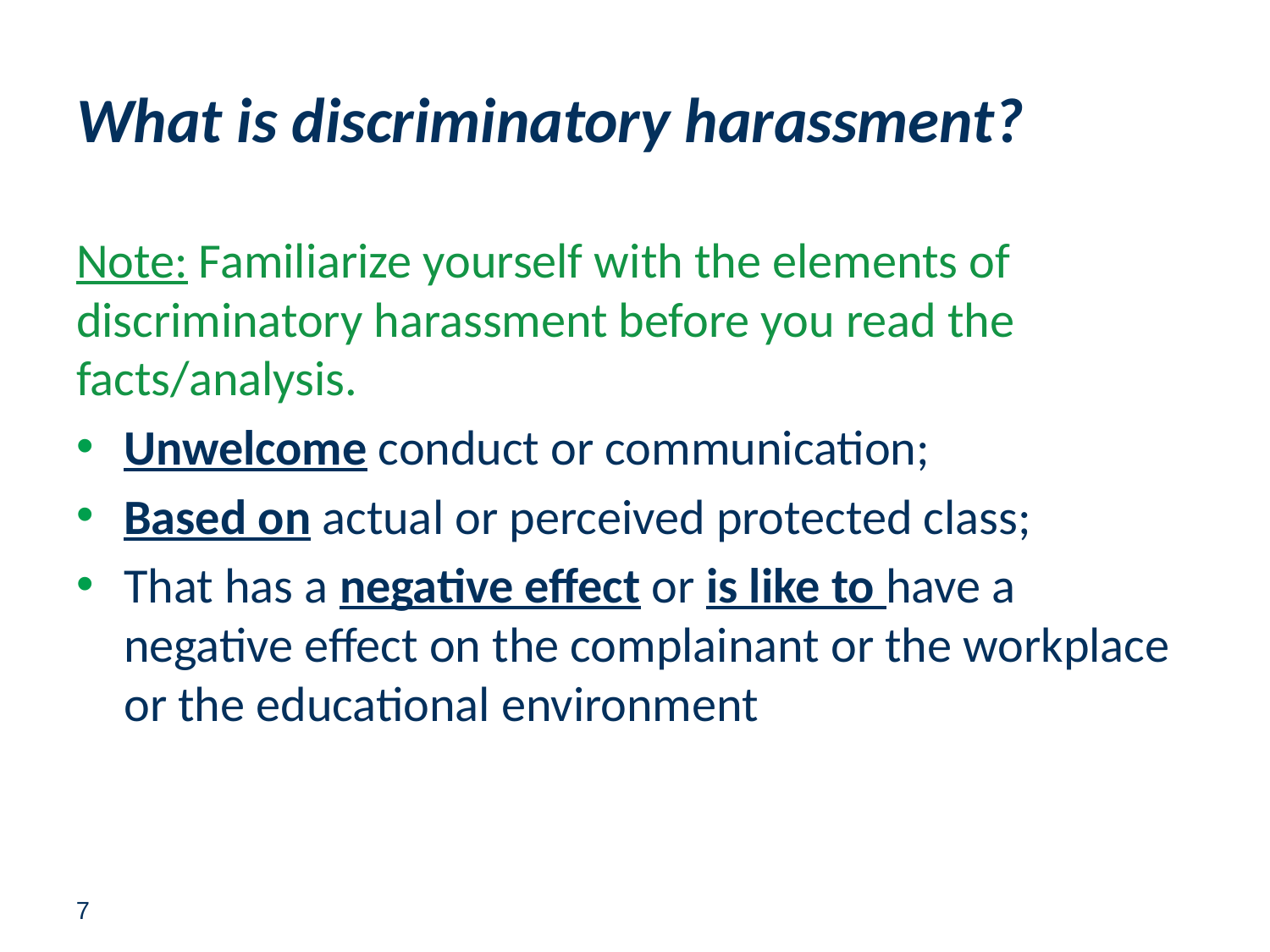

# What is discriminatory harassment?
Note: Familiarize yourself with the elements of discriminatory harassment before you read the facts/analysis.
Unwelcome conduct or communication;
Based on actual or perceived protected class;
That has a negative effect or is like to have a negative effect on the complainant or the workplace or the educational environment